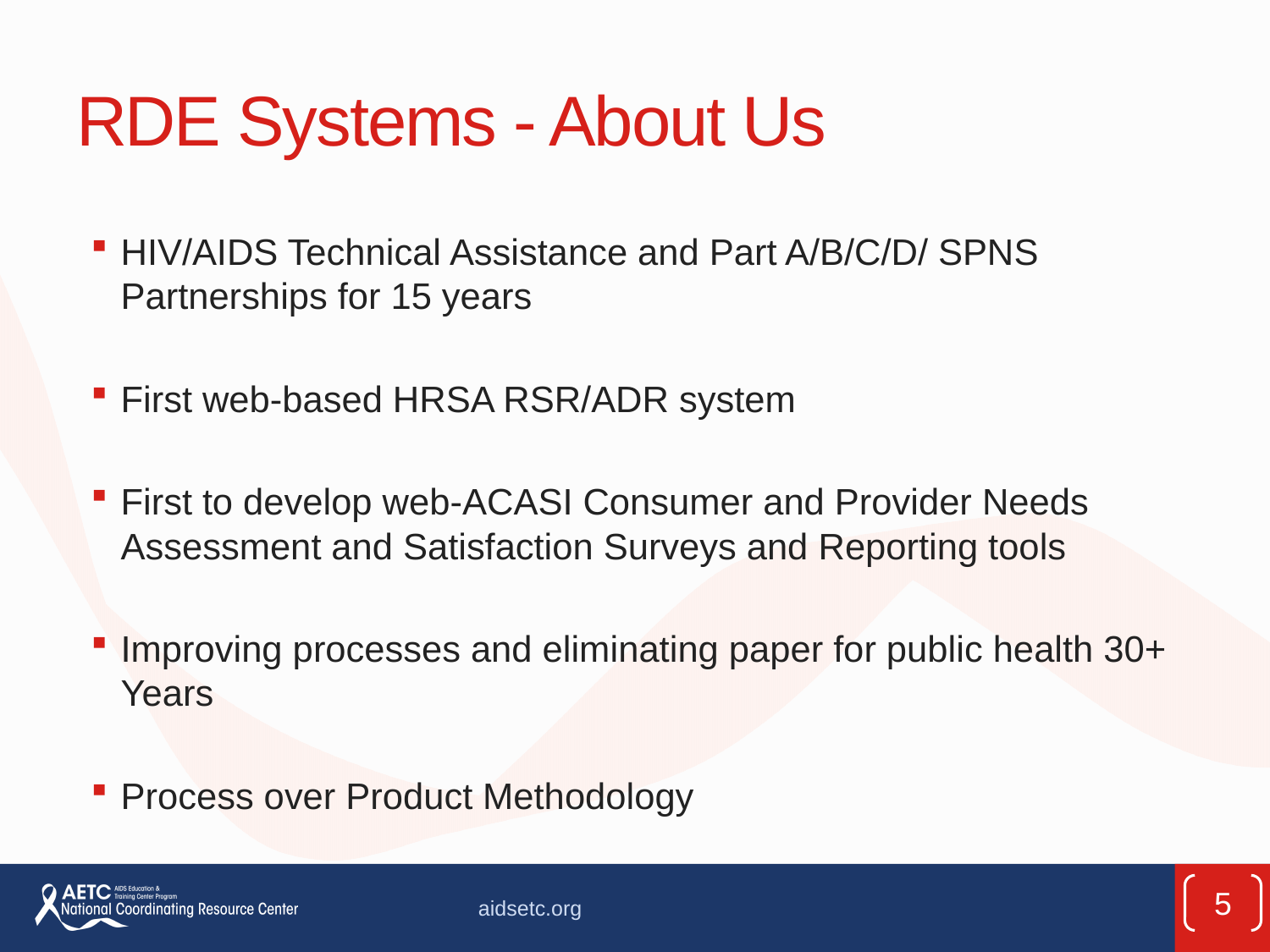

# RDE Systems - About Us
HIV/AIDS Technical Assistance and Part A/B/C/D/ SPNS Partnerships for 15 years

First web-based HRSA RSR/ADR system

First to develop web-ACASI Consumer and Provider Needs Assessment and Satisfaction Surveys and Reporting tools

Improving processes and eliminating paper for public health 30+ Years

Process over Product Methodology

5
aidsetc.org